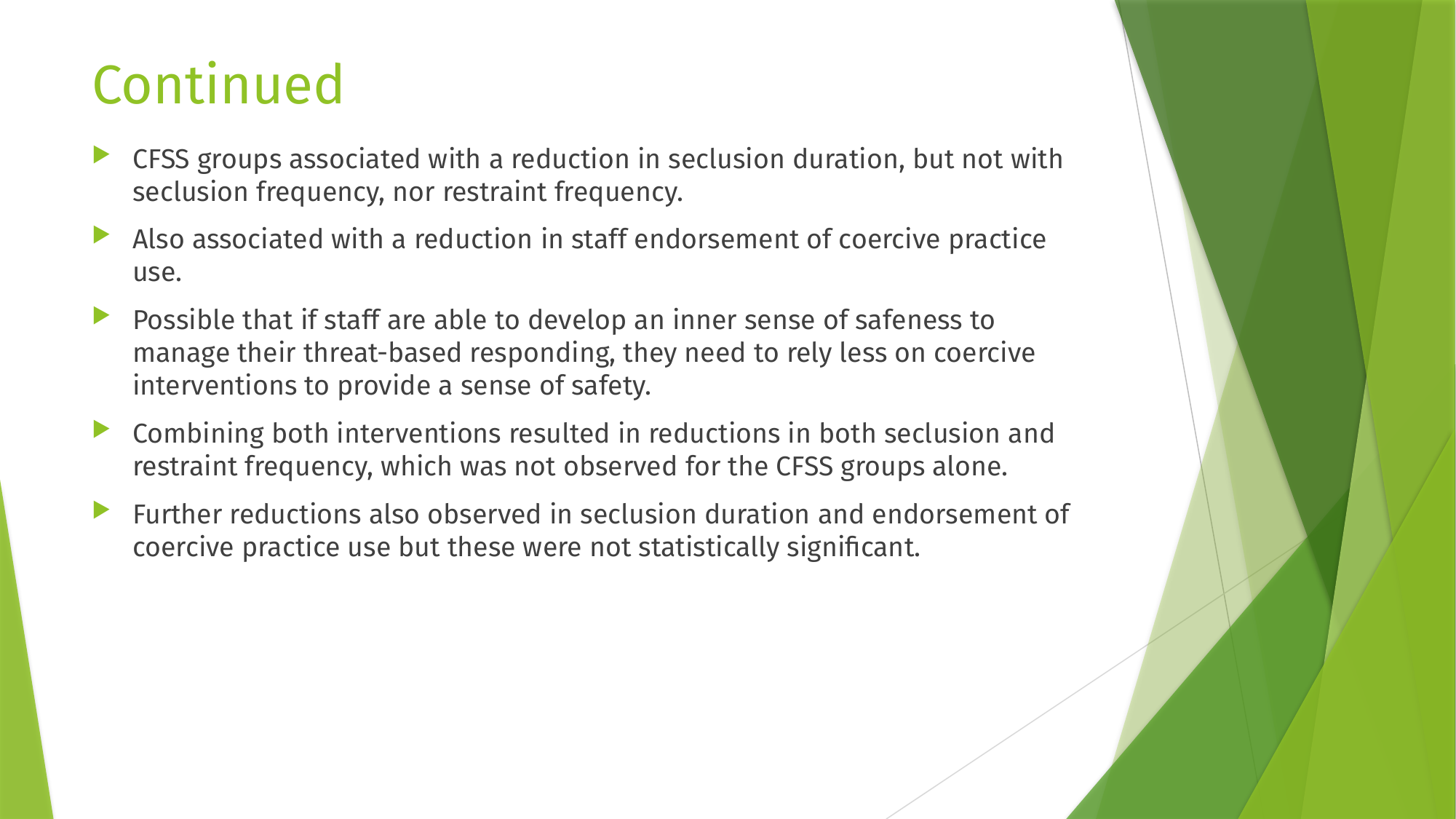

# Continued
CFSS groups associated with a reduction in seclusion duration, but not with seclusion frequency, nor restraint frequency.
Also associated with a reduction in staff endorsement of coercive practice use.
Possible that if staff are able to develop an inner sense of safeness to manage their threat-based responding, they need to rely less on coercive interventions to provide a sense of safety.
Combining both interventions resulted in reductions in both seclusion and restraint frequency, which was not observed for the CFSS groups alone.
Further reductions also observed in seclusion duration and endorsement of coercive practice use but these were not statistically significant.